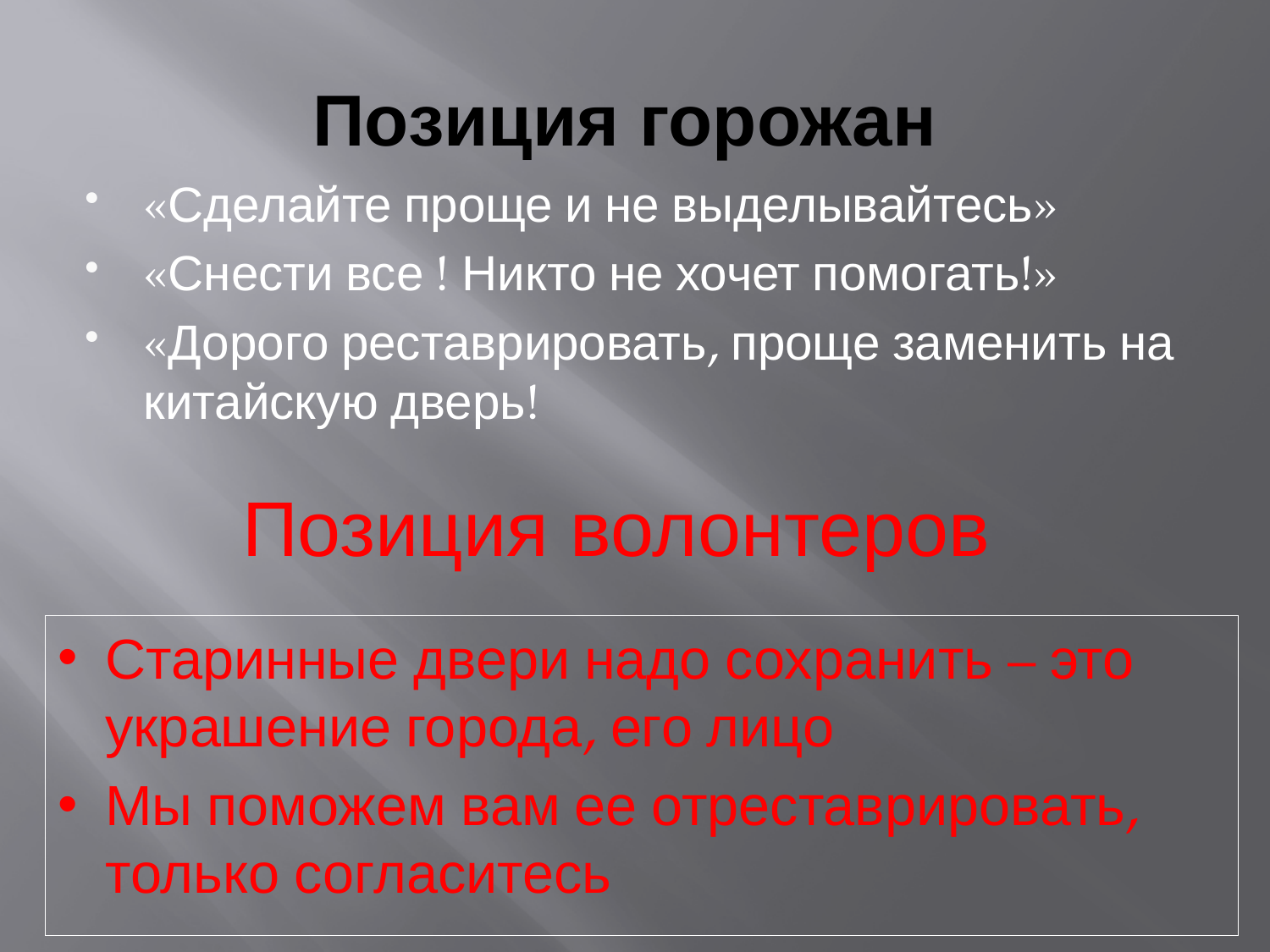

# Позиция горожан
«Сделайте проще и не выделывайтесь»
«Снести все ! Никто не хочет помогать!»
«Дорого реставрировать, проще заменить на китайскую дверь!
Позиция волонтеров
Старинные двери надо сохранить – это украшение города, его лицо
Мы поможем вам ее отреставрировать, только согласитесь